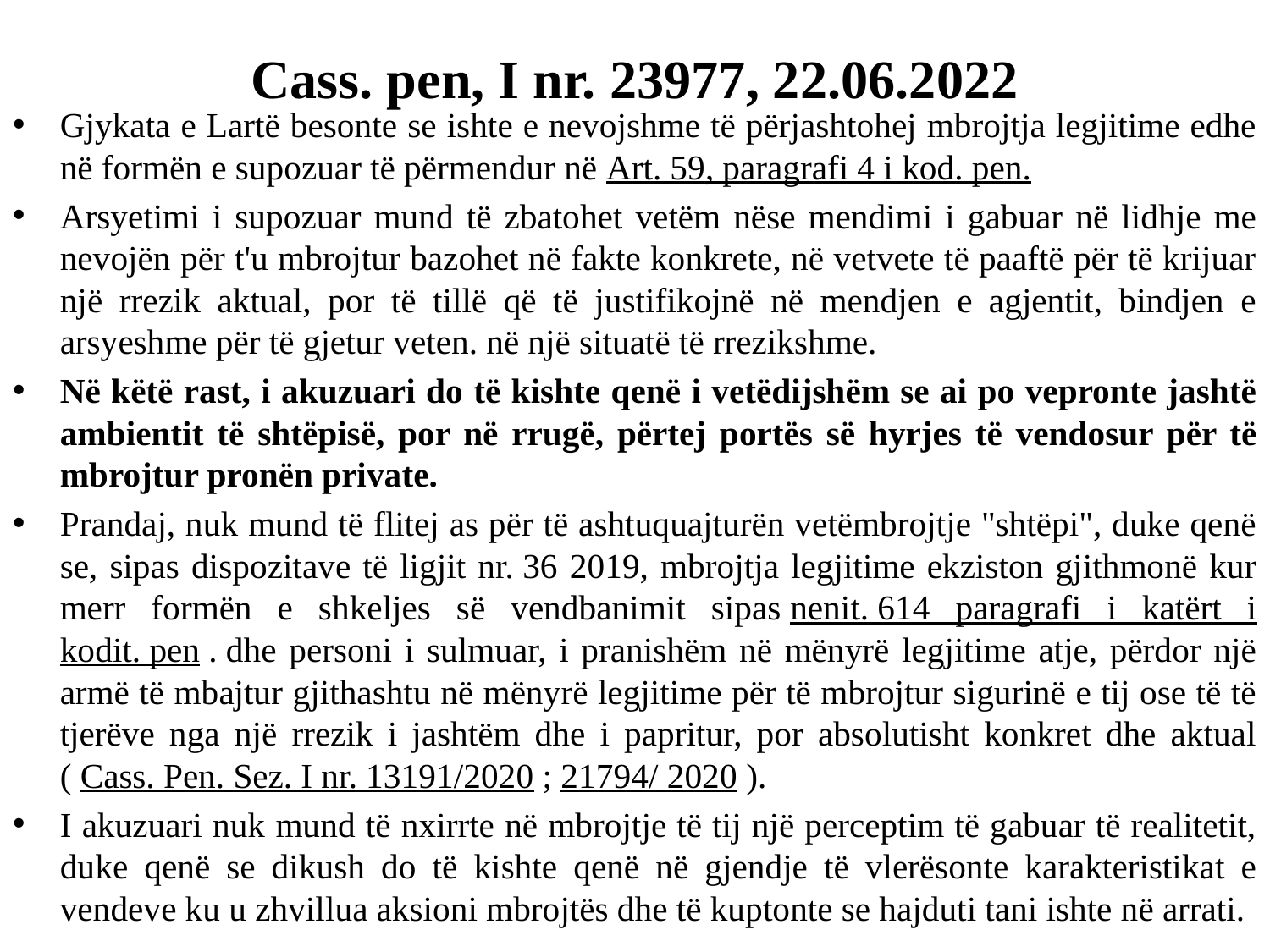

# Cass. pen, I nr. 23977, 22.06.2022
Gjykata e Lartë besonte se ishte e nevojshme të përjashtohej mbrojtja legjitime edhe në formën e supozuar të përmendur në Art. 59, paragrafi 4 i kod. pen.
Arsyetimi i supozuar mund të zbatohet vetëm nëse mendimi i gabuar në lidhje me nevojën për t'u mbrojtur bazohet në fakte konkrete, në vetvete të paaftë për të krijuar një rrezik aktual, por të tillë që të justifikojnë në mendjen e agjentit, bindjen e arsyeshme për të gjetur veten. në një situatë të rrezikshme.
Në këtë rast, i akuzuari do të kishte qenë i vetëdijshëm se ai po vepronte jashtë ambientit të shtëpisë, por në rrugë, përtej portës së hyrjes të vendosur për të mbrojtur pronën private.
Prandaj, nuk mund të flitej as për të ashtuquajturën vetëmbrojtje "shtëpi", duke qenë se, sipas dispozitave të ligjit nr. 36 2019, mbrojtja legjitime ekziston gjithmonë kur merr formën e shkeljes së vendbanimit sipas nenit. 614 paragrafi i katërt i kodit. pen . dhe personi i sulmuar, i pranishëm në mënyrë legjitime atje, përdor një armë të mbajtur gjithashtu në mënyrë legjitime për të mbrojtur sigurinë e tij ose të të tjerëve nga një rrezik i jashtëm dhe i papritur, por absolutisht konkret dhe aktual ( Cass. Pen. Sez. I nr. 13191/2020 ; 21794/ 2020 ).
I akuzuari nuk mund të nxirrte në mbrojtje të tij një perceptim të gabuar të realitetit, duke qenë se dikush do të kishte qenë në gjendje të vlerësonte karakteristikat e vendeve ku u zhvillua aksioni mbrojtës dhe të kuptonte se hajduti tani ishte në arrati.